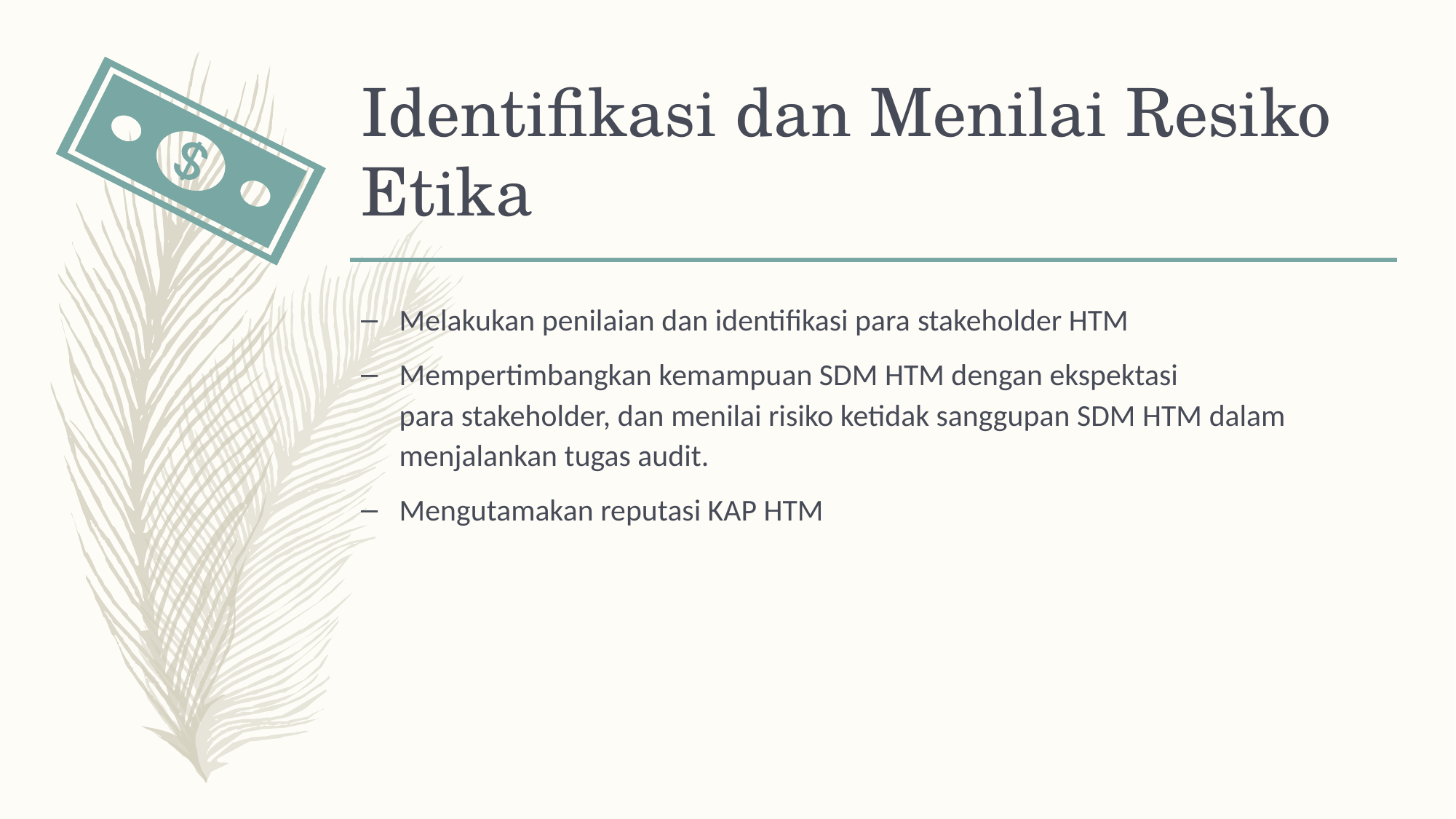

# Identifikasi dan Menilai Resiko Etika

Melakukan penilaian dan identifikasi para stakeholder HTM
Mempertimbangkan kemampuan SDM HTM dengan ekspektasi para stakeholder, dan menilai risiko ketidak sanggupan SDM HTM dalam menjalankan tugas audit.
Mengutamakan reputasi KAP HTM